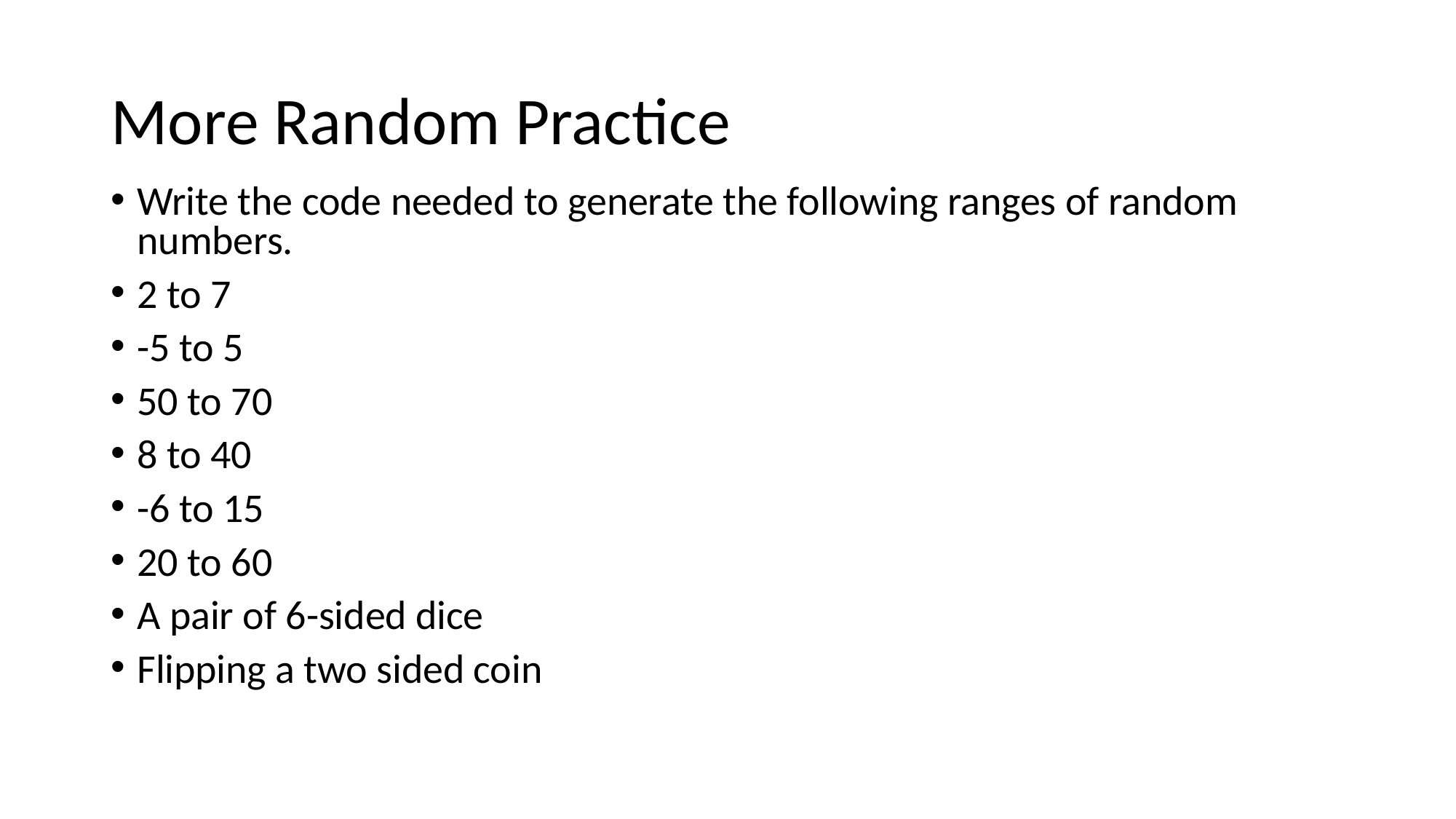

# More Random Practice
Write the code needed to generate the following ranges of random numbers.
2 to 7
-5 to 5
50 to 70
8 to 40
-6 to 15
20 to 60
A pair of 6-sided dice
Flipping a two sided coin